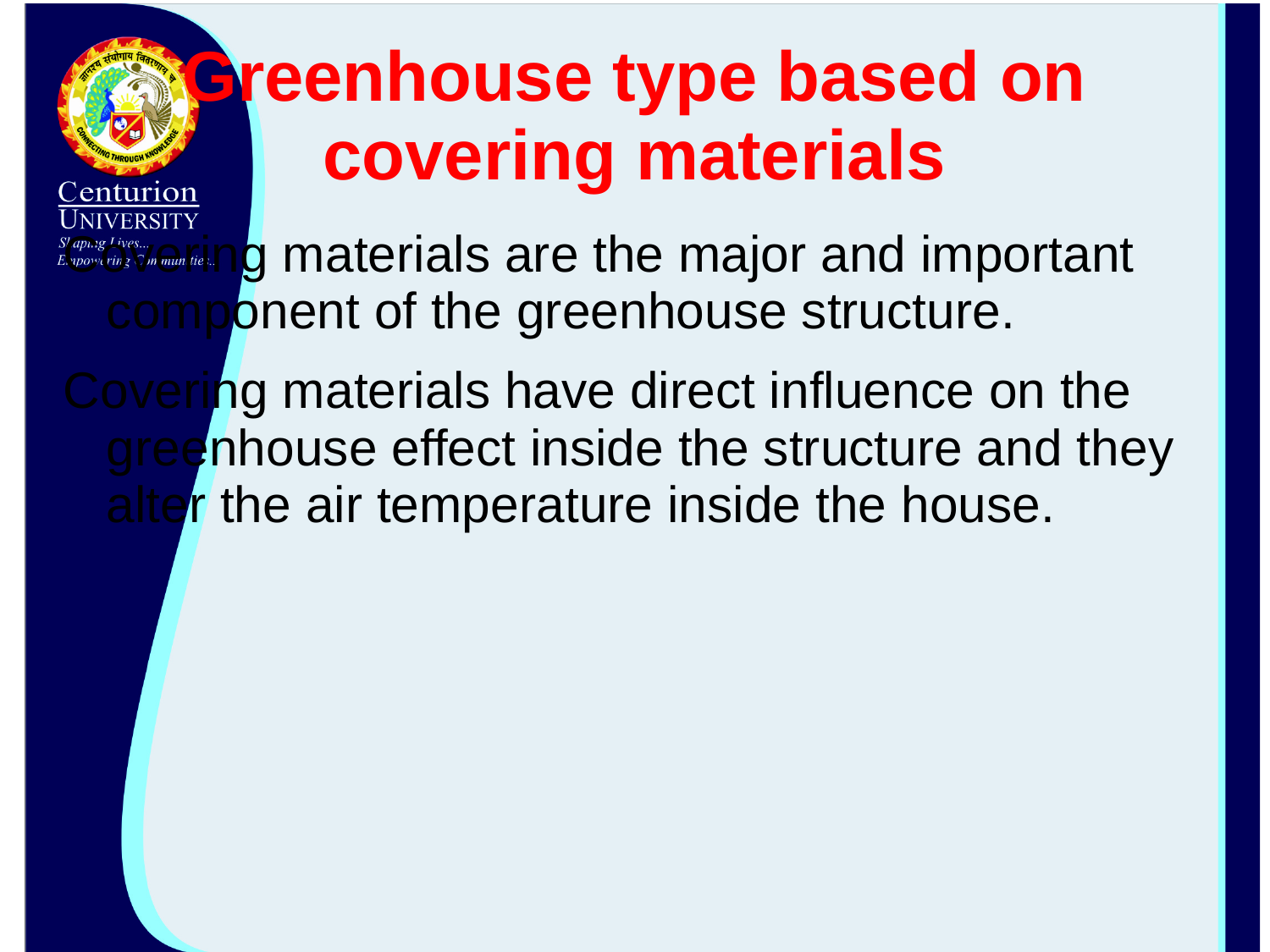

# Greenhouse type based on covering materials
Covering materials are the major and important component of the greenhouse structure.
Covering materials have direct influence on the greenhouse effect inside the structure and they alter the air temperature inside the house.